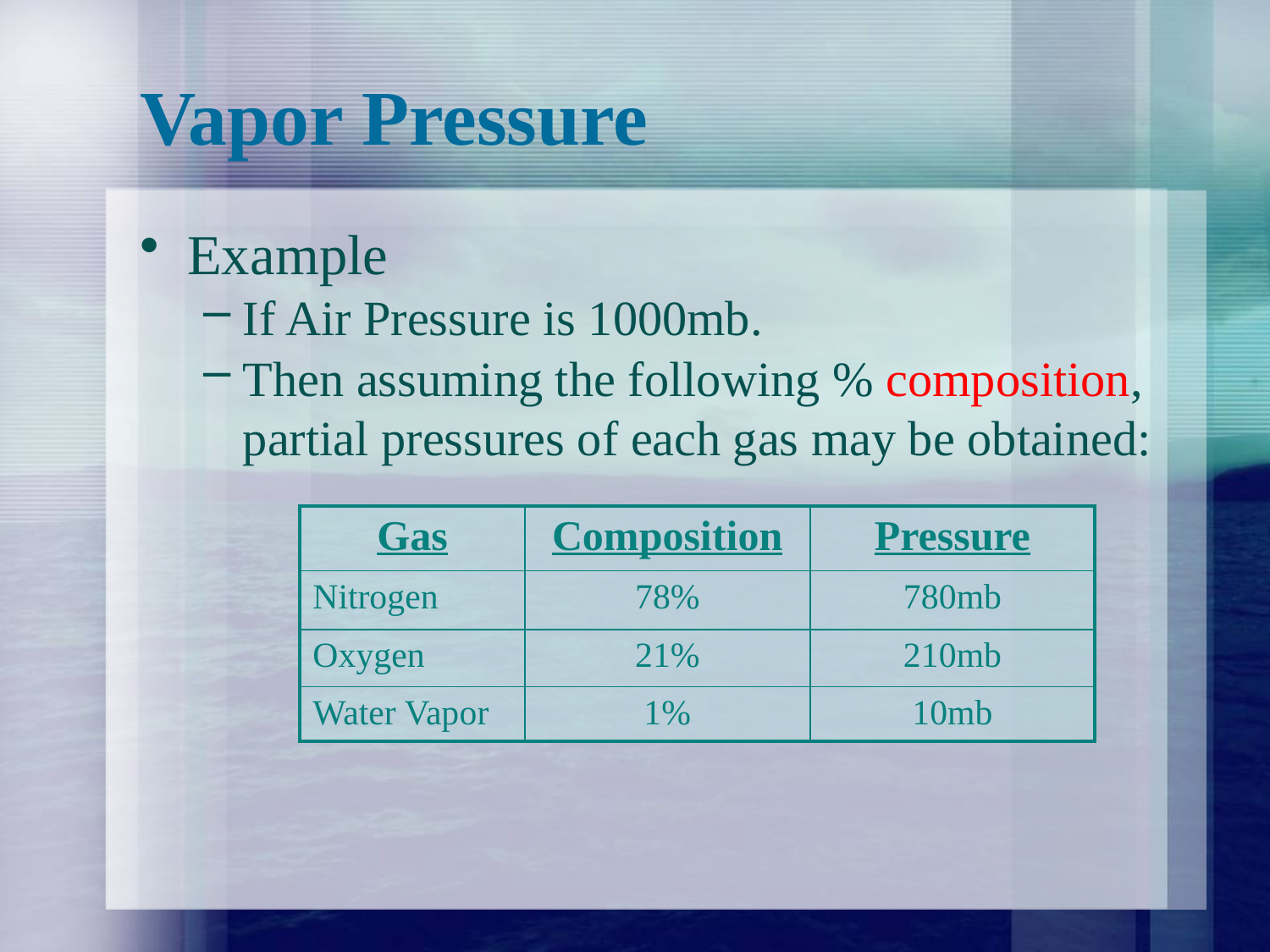

# Vapor Pressure
Example
If Air Pressure is 1000mb.
Then assuming the following % composition, partial pressures of each gas may be obtained:
| Gas | Composition | Pressure |
| --- | --- | --- |
| Nitrogen | 78% | 780mb |
| Oxygen | 21% | 210mb |
| Water Vapor | 1% | 10mb |